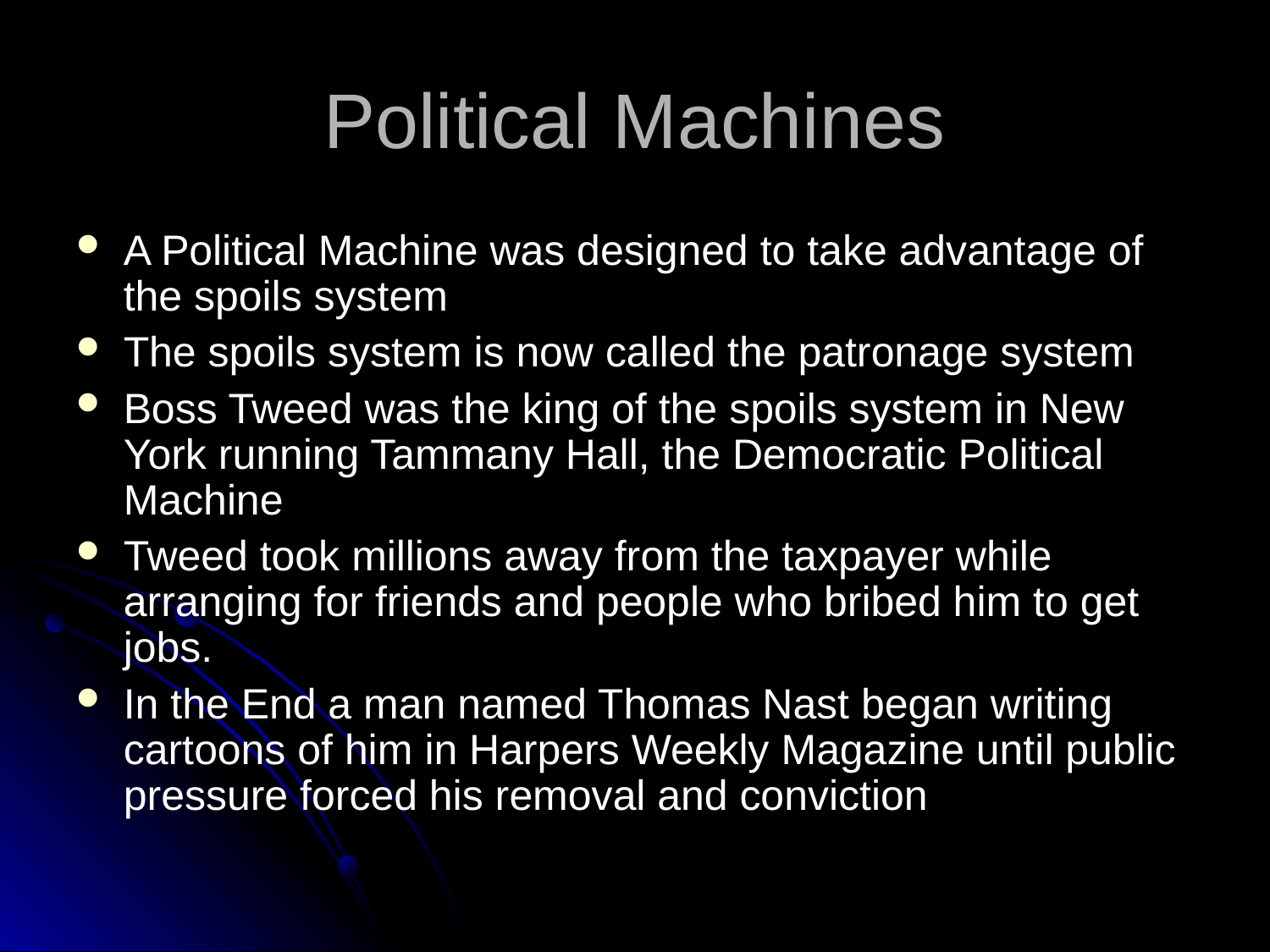

Political Machines
A Political Machine was designed to take advantage of the spoils system
The spoils system is now called the patronage system
Boss Tweed was the king of the spoils system in New York running Tammany Hall, the Democratic Political Machine
Tweed took millions away from the taxpayer while arranging for friends and people who bribed him to get jobs.
In the End a man named Thomas Nast began writing cartoons of him in Harpers Weekly Magazine until public pressure forced his removal and conviction